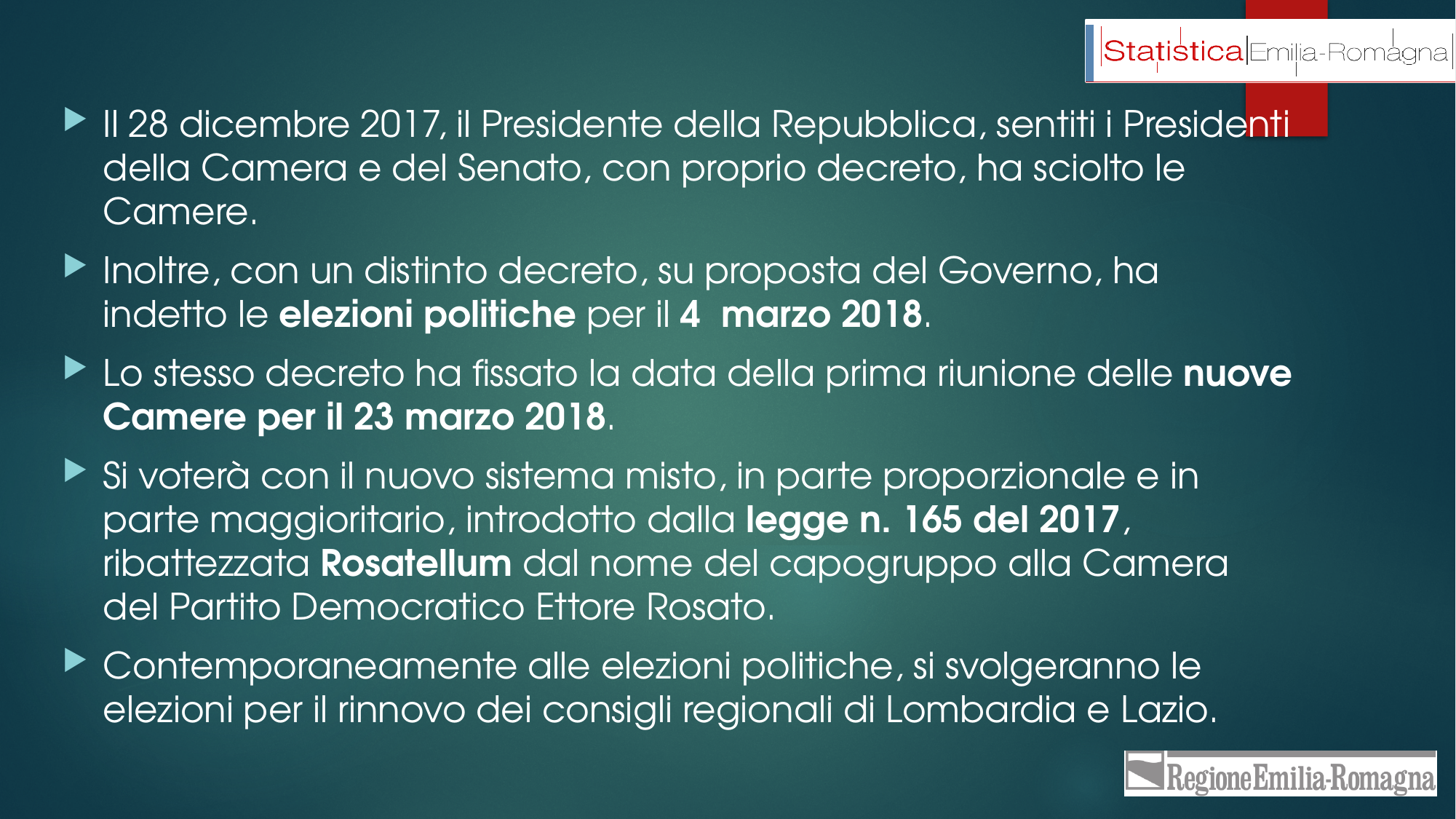

Il 28 dicembre 2017, il Presidente della Repubblica, sentiti i Presidenti della Camera e del Senato, con proprio decreto, ha sciolto le Camere.
Inoltre, con un distinto decreto, su proposta del Governo, ha indetto le elezioni politiche per il 4  marzo 2018.
Lo stesso decreto ha fissato la data della prima riunione delle nuove Camere per il 23 marzo 2018.
Si voterà con il nuovo sistema misto, in parte proporzionale e in parte maggioritario, introdotto dalla legge n. 165 del 2017, ribattezzata Rosatellum dal nome del capogruppo alla Camera del Partito Democratico Ettore Rosato.
Contemporaneamente alle elezioni politiche, si svolgeranno le elezioni per il rinnovo dei consigli regionali di Lombardia e Lazio.